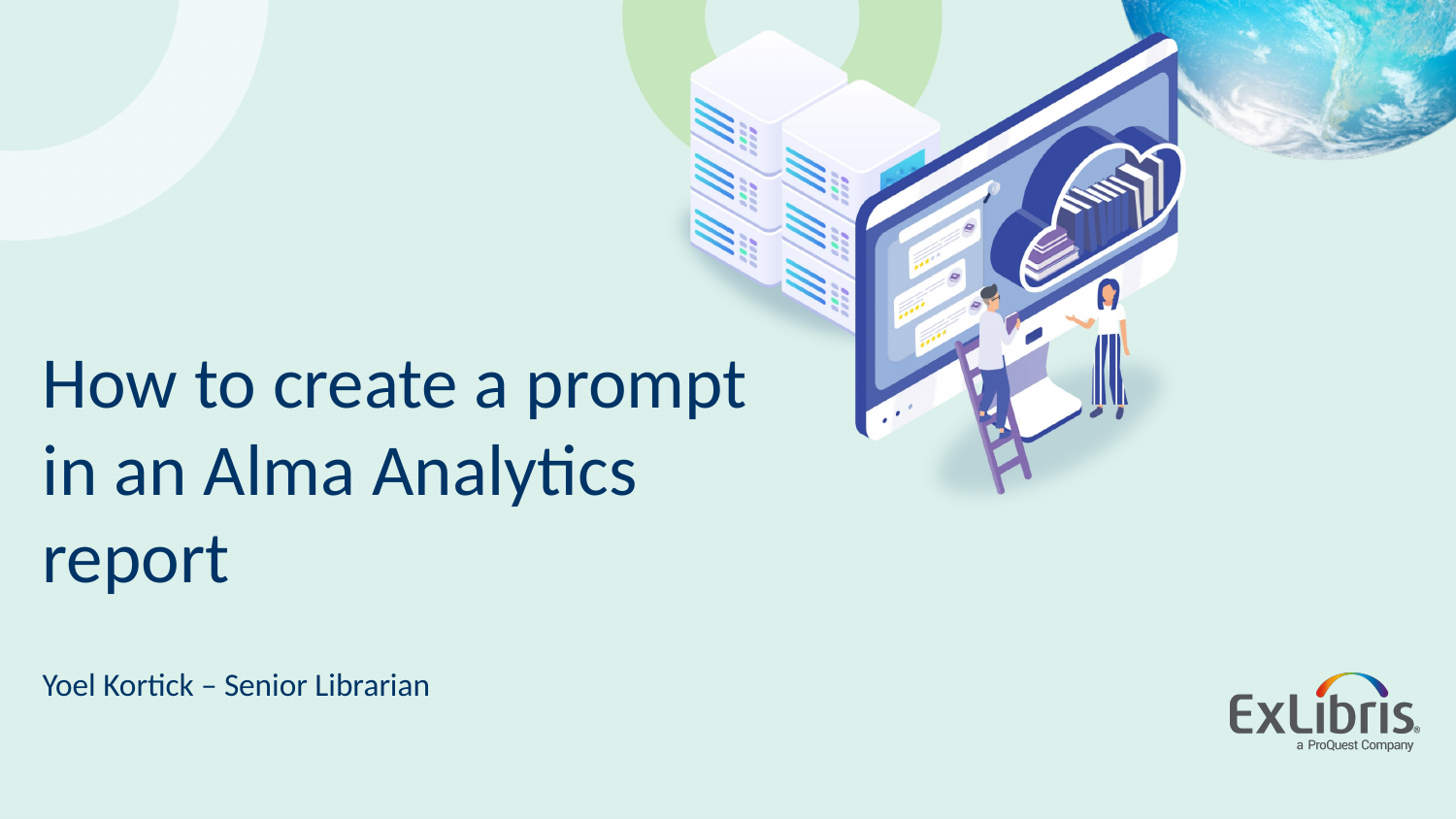

How to create a prompt in an Alma Analytics report

Yoel Kortick – Senior Librarian